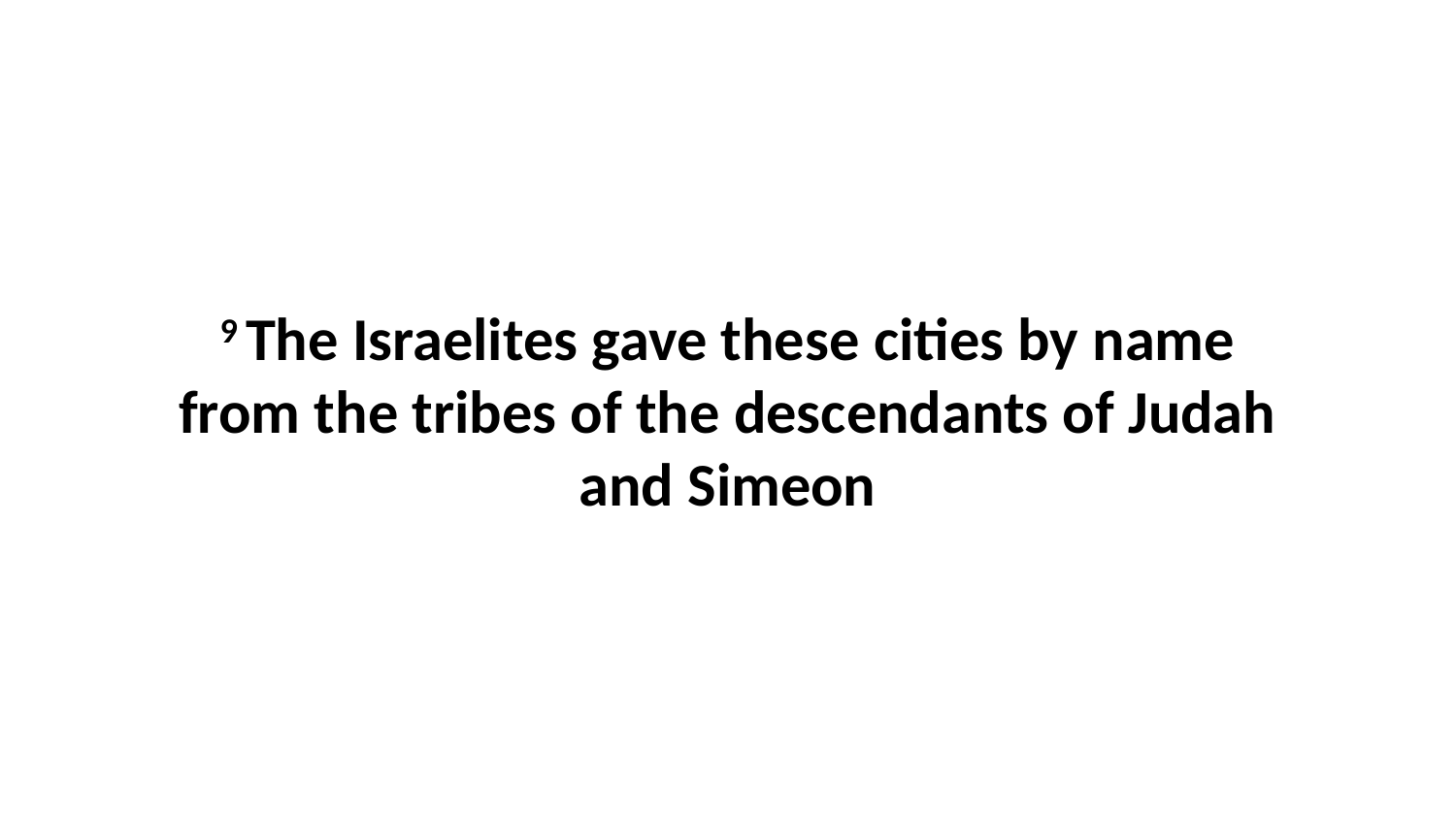

9 The Israelites gave these cities by name from the tribes of the descendants of Judah and Simeon